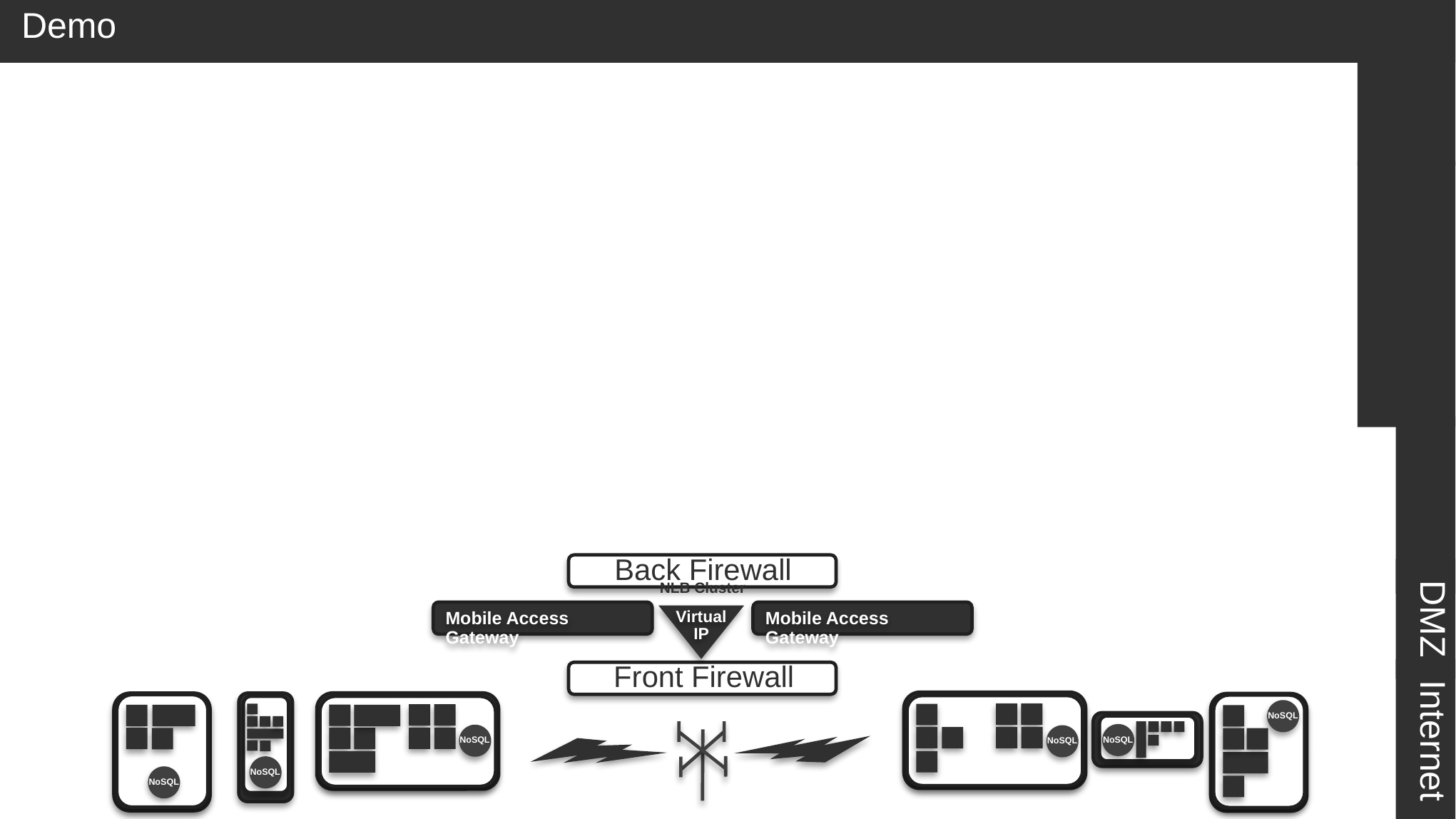

Demo
Backend
Server Facade
API Tier
Back Firewall

NLB Cluster
DMZ
Mobile Access Gateway
Mobile Access Gateway

Virtual
IP
Front Firewall

Internet

NoSQL

NoSQL

NoSQL
NoSQL

NoSQL

NoSQL